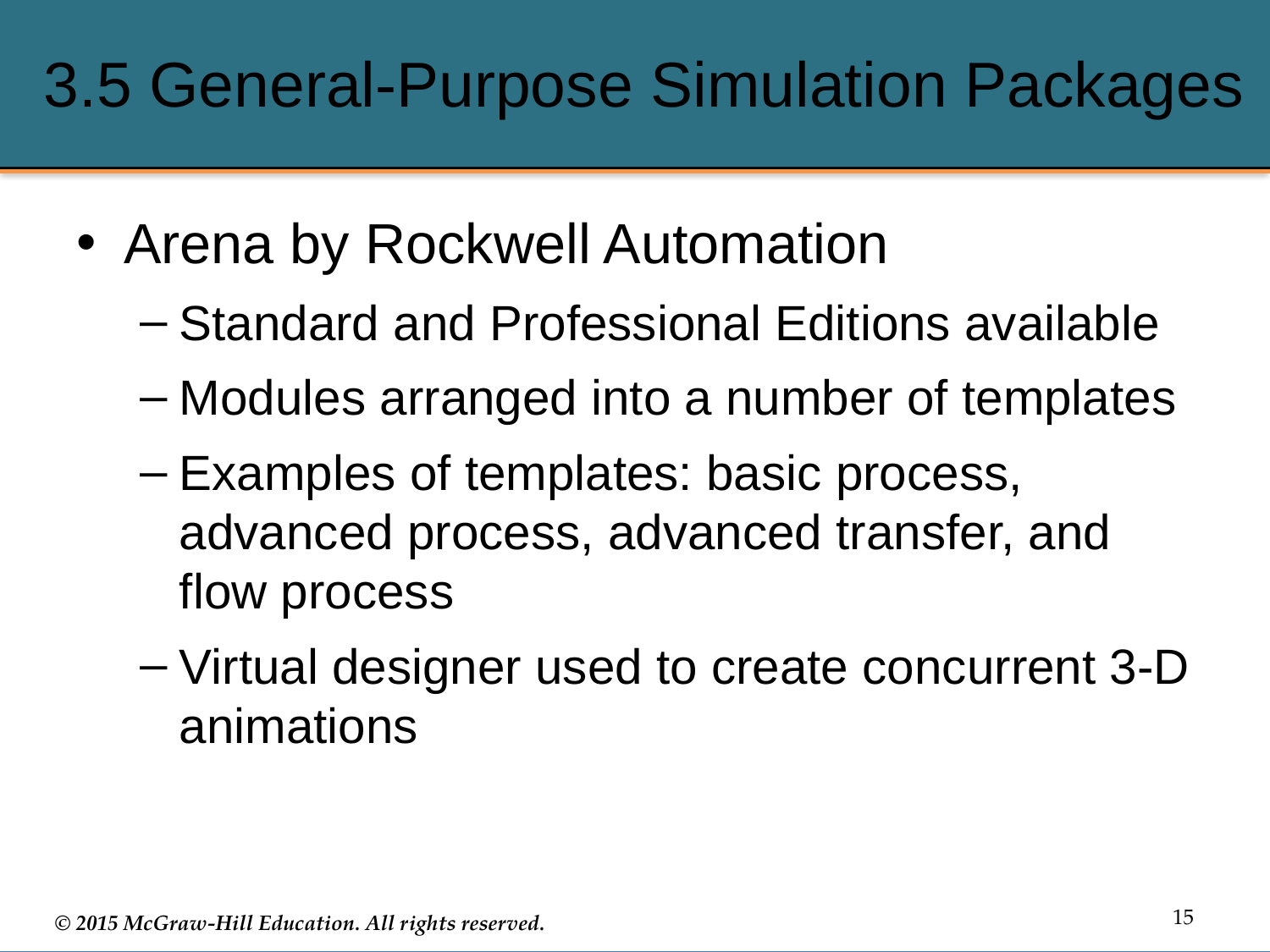

# 3.5 General-Purpose Simulation Packages
Arena by Rockwell Automation
Standard and Professional Editions available
Modules arranged into a number of templates
Examples of templates: basic process, advanced process, advanced transfer, and flow process
Virtual designer used to create concurrent 3-D animations
15